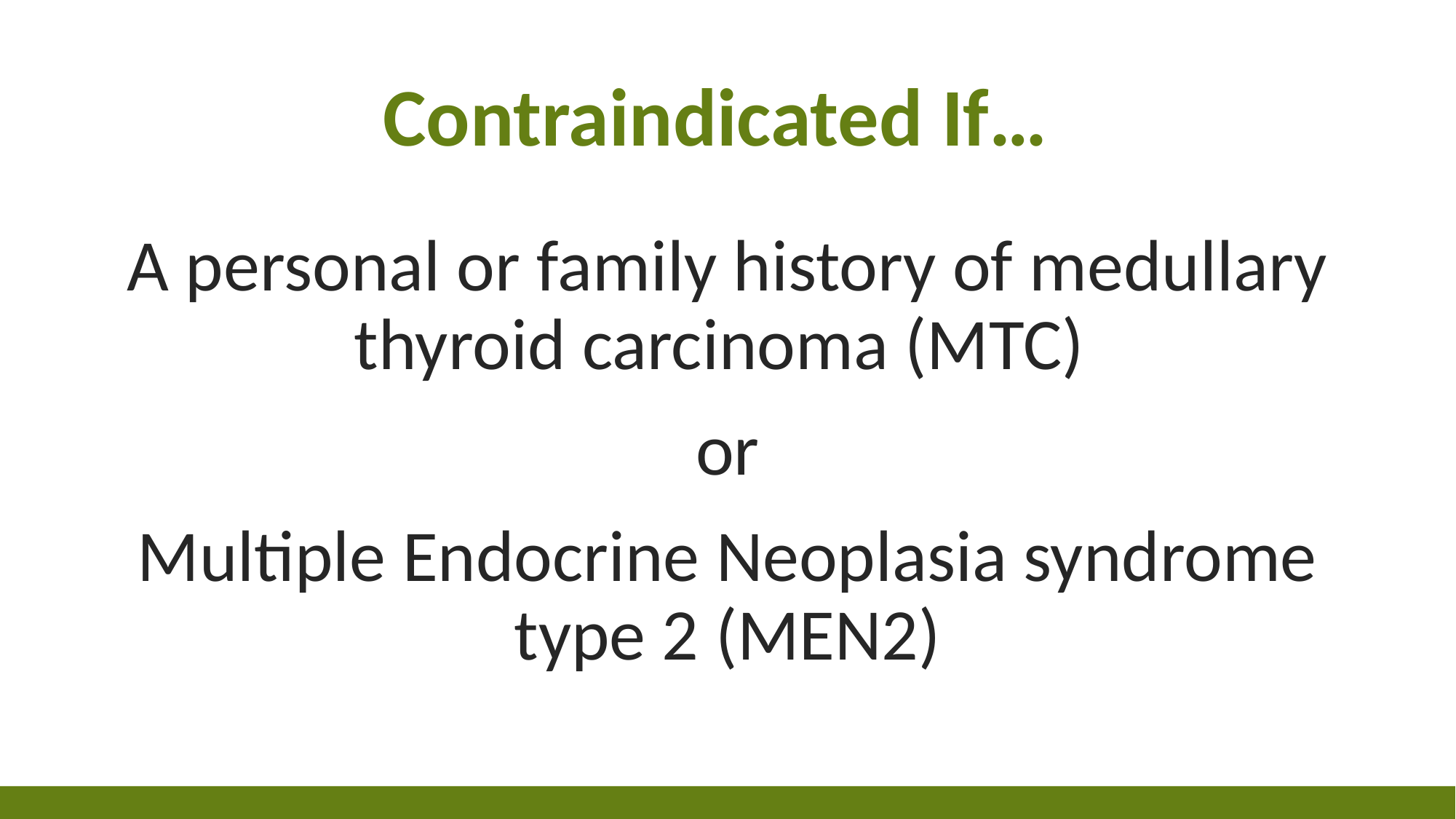

# Contraindicated If…
A personal or family history of medullary thyroid carcinoma (MTC)
or
Multiple Endocrine Neoplasia syndrome type 2 (MEN2)